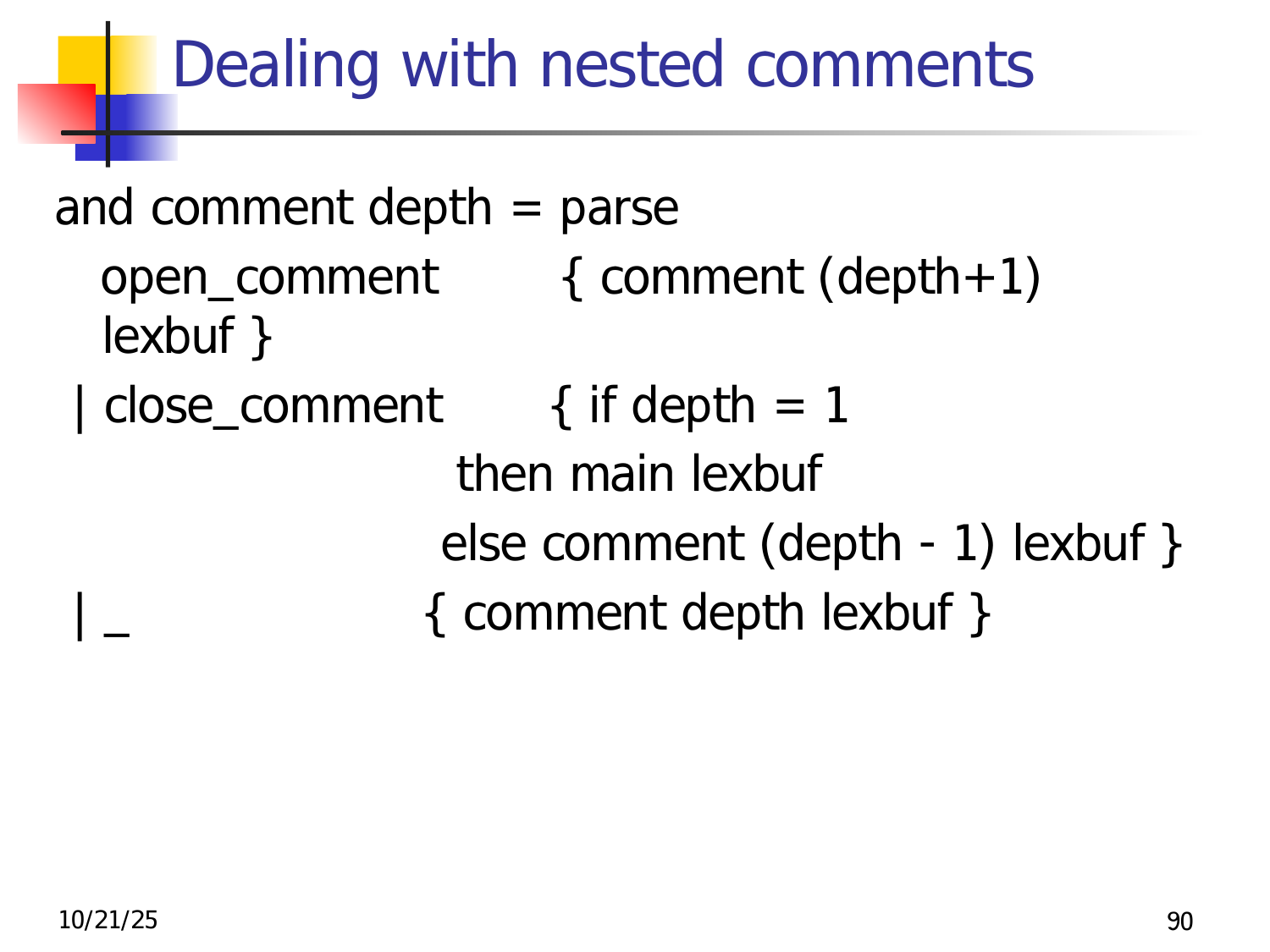

# Dealing with nested comments
and comment depth = parse
   open_comment        { comment (depth+1) lexbuf }
 | close_comment       { if depth = 1
                          then main lexbuf
                         else comment (depth - 1) lexbuf }
 | _                   { comment depth lexbuf }
10/21/25
90